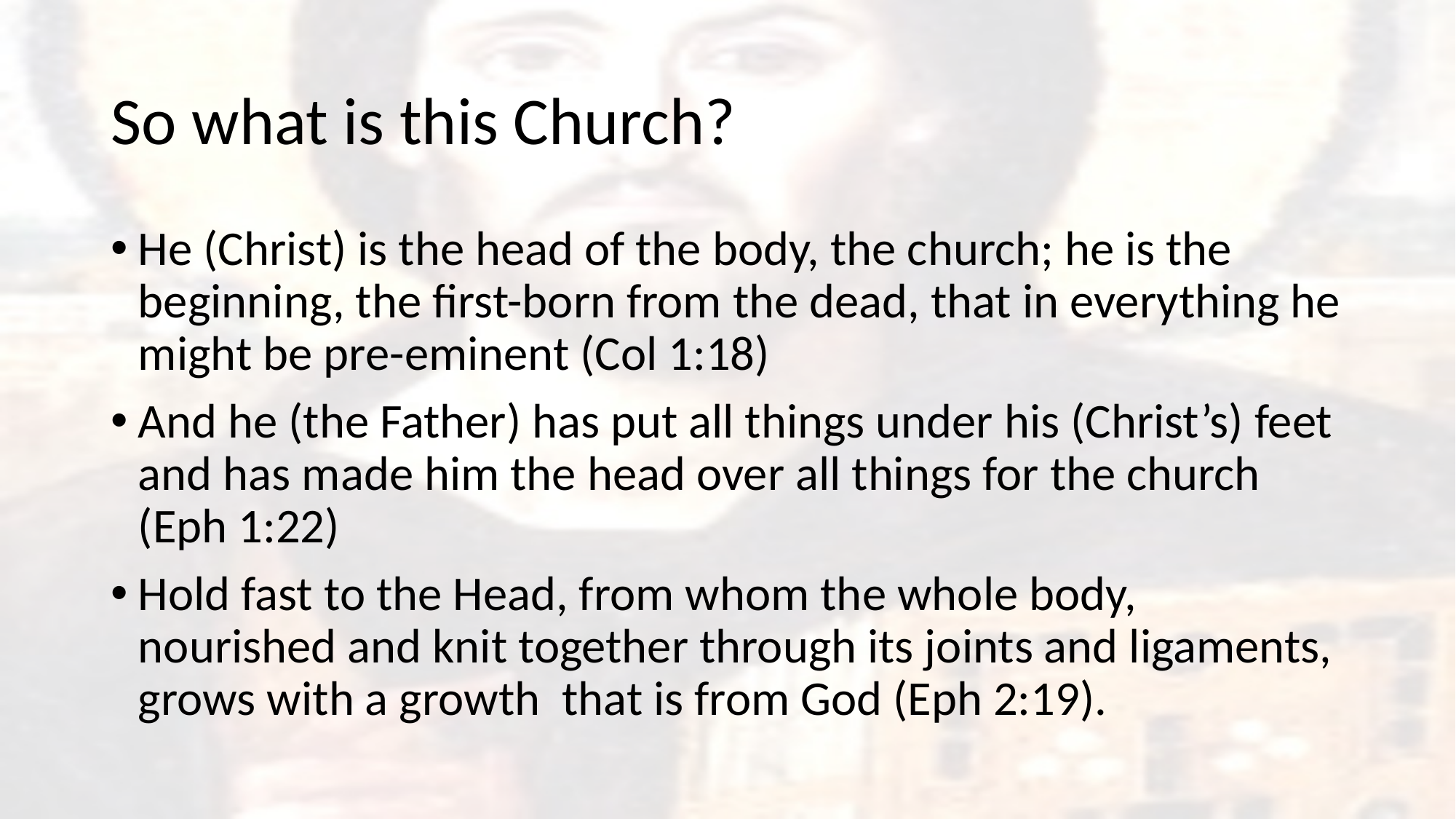

# So what is this Church?
He (Christ) is the head of the body, the church; he is the beginning, the first-born from the dead, that in everything he might be pre-eminent (Col 1:18)
And he (the Father) has put all things under his (Christ’s) feet and has made him the head over all things for the church (Eph 1:22)
Hold fast to the Head, from whom the whole body, nourished and knit together through its joints and ligaments, grows with a growth  that is from God (Eph 2:19).